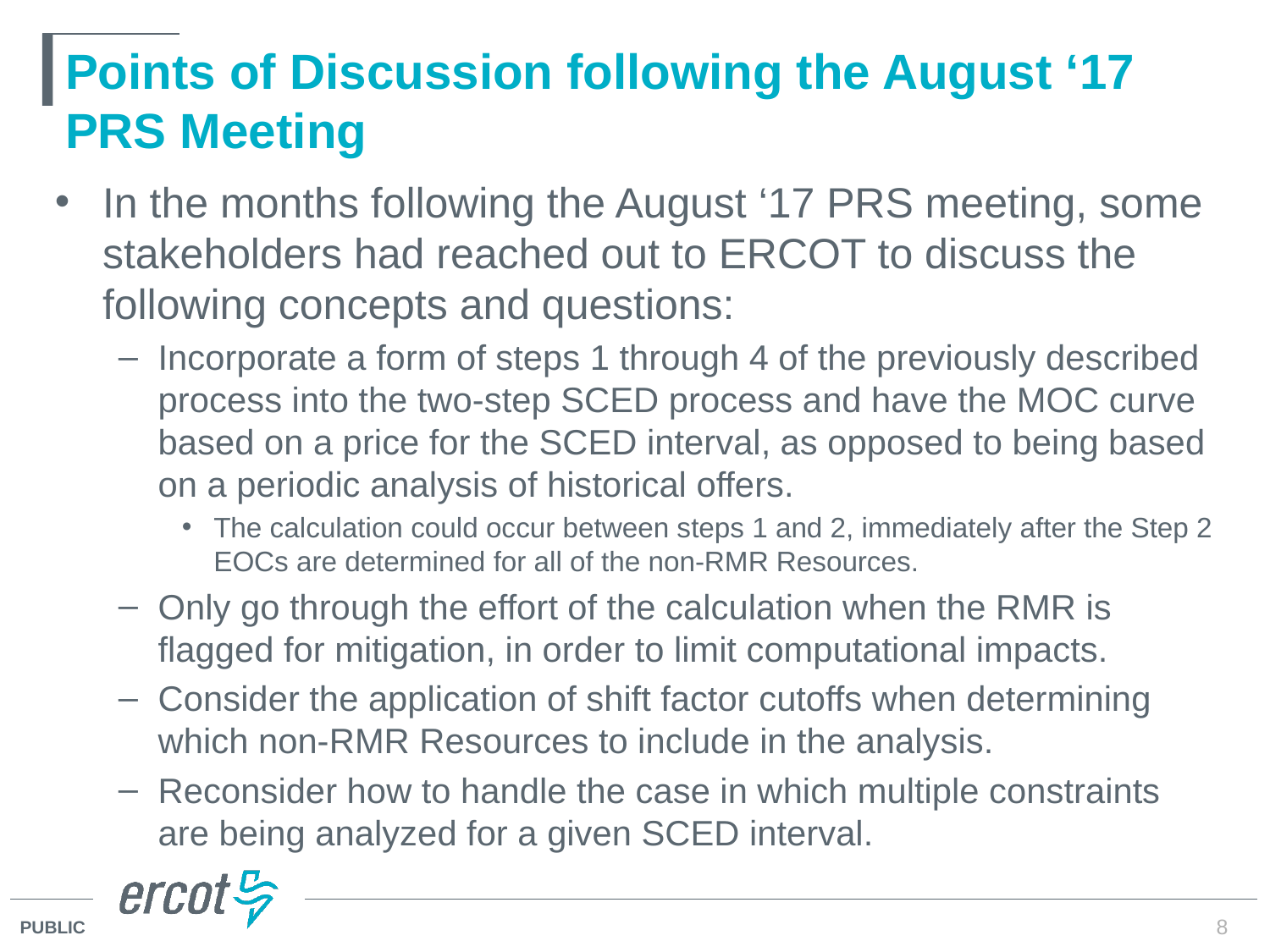

# Points of Discussion following the August ‘17 PRS Meeting
In the months following the August ‘17 PRS meeting, some stakeholders had reached out to ERCOT to discuss the following concepts and questions:
Incorporate a form of steps 1 through 4 of the previously described process into the two-step SCED process and have the MOC curve based on a price for the SCED interval, as opposed to being based on a periodic analysis of historical offers.
The calculation could occur between steps 1 and 2, immediately after the Step 2 EOCs are determined for all of the non-RMR Resources.
Only go through the effort of the calculation when the RMR is flagged for mitigation, in order to limit computational impacts.
Consider the application of shift factor cutoffs when determining which non-RMR Resources to include in the analysis.
Reconsider how to handle the case in which multiple constraints are being analyzed for a given SCED interval.
8